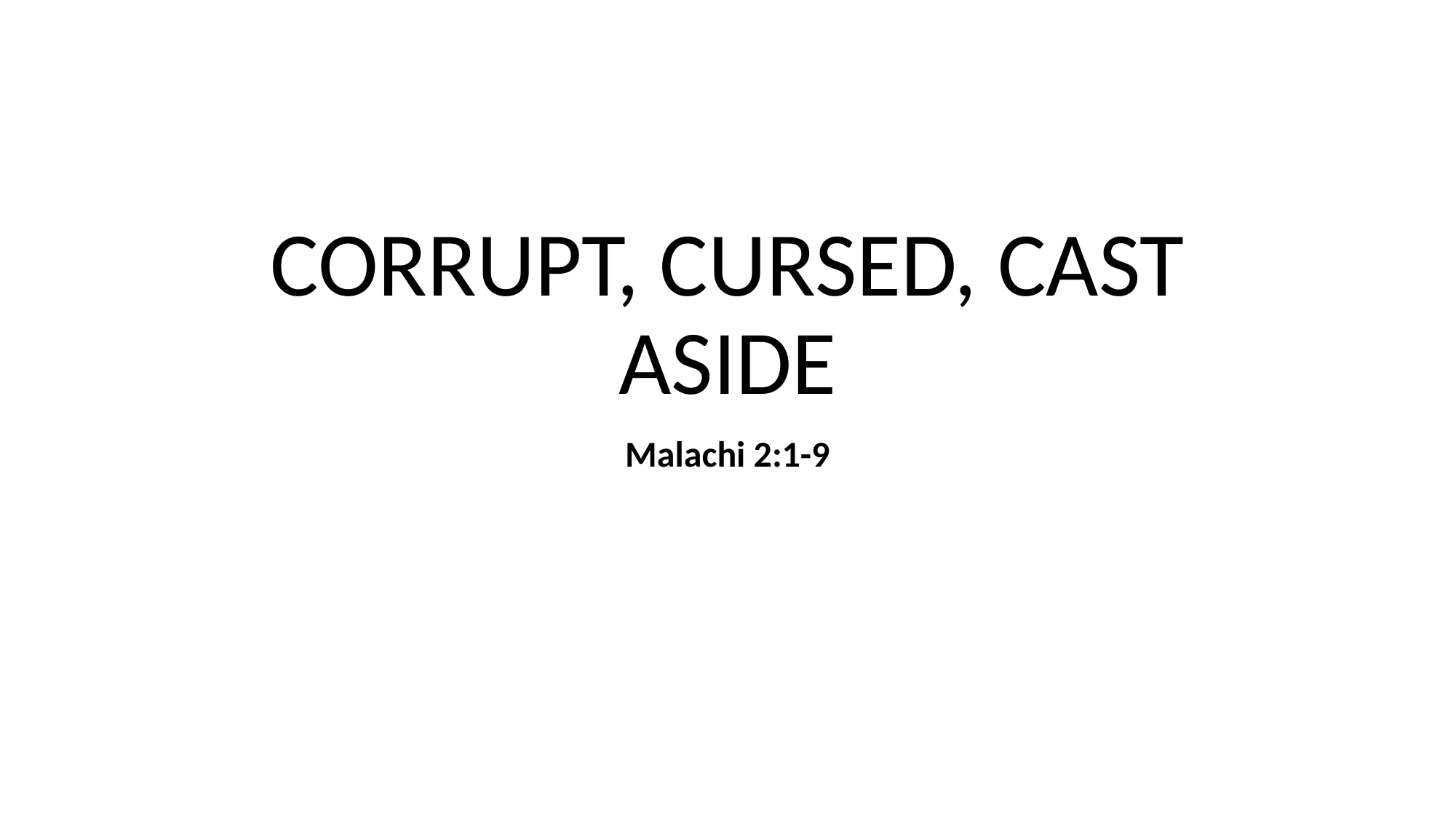

# CORRUPT, CURSED, CAST ASIDE
Malachi 2:1-9